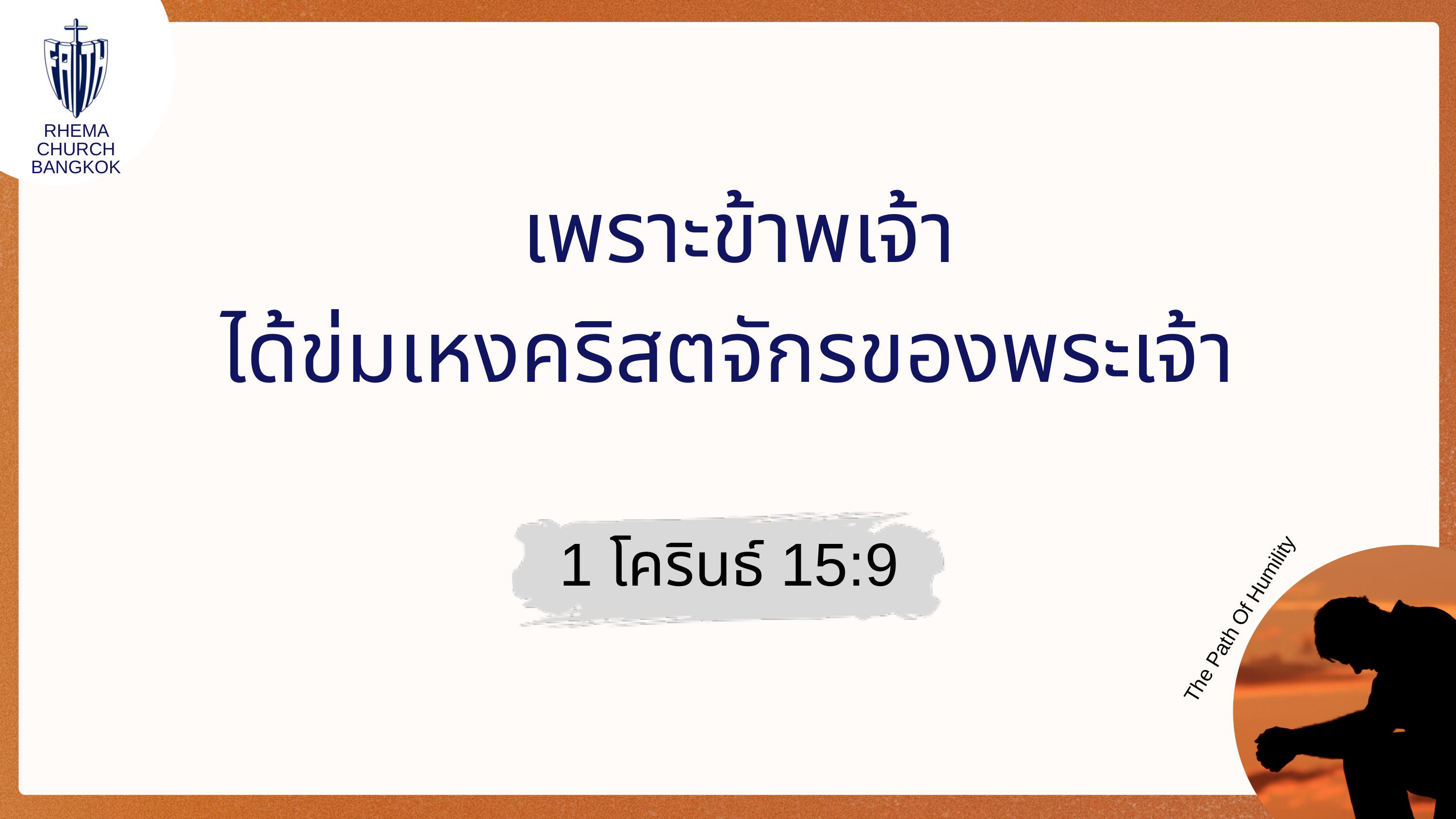

RHEMA CHURCH
BANGKOK

 เพราะข้าพเจ้า
ได้ข่มเหงคริสตจักรของพระเจ้า

1 โครินธ์ 15:9

The Path Of Humility